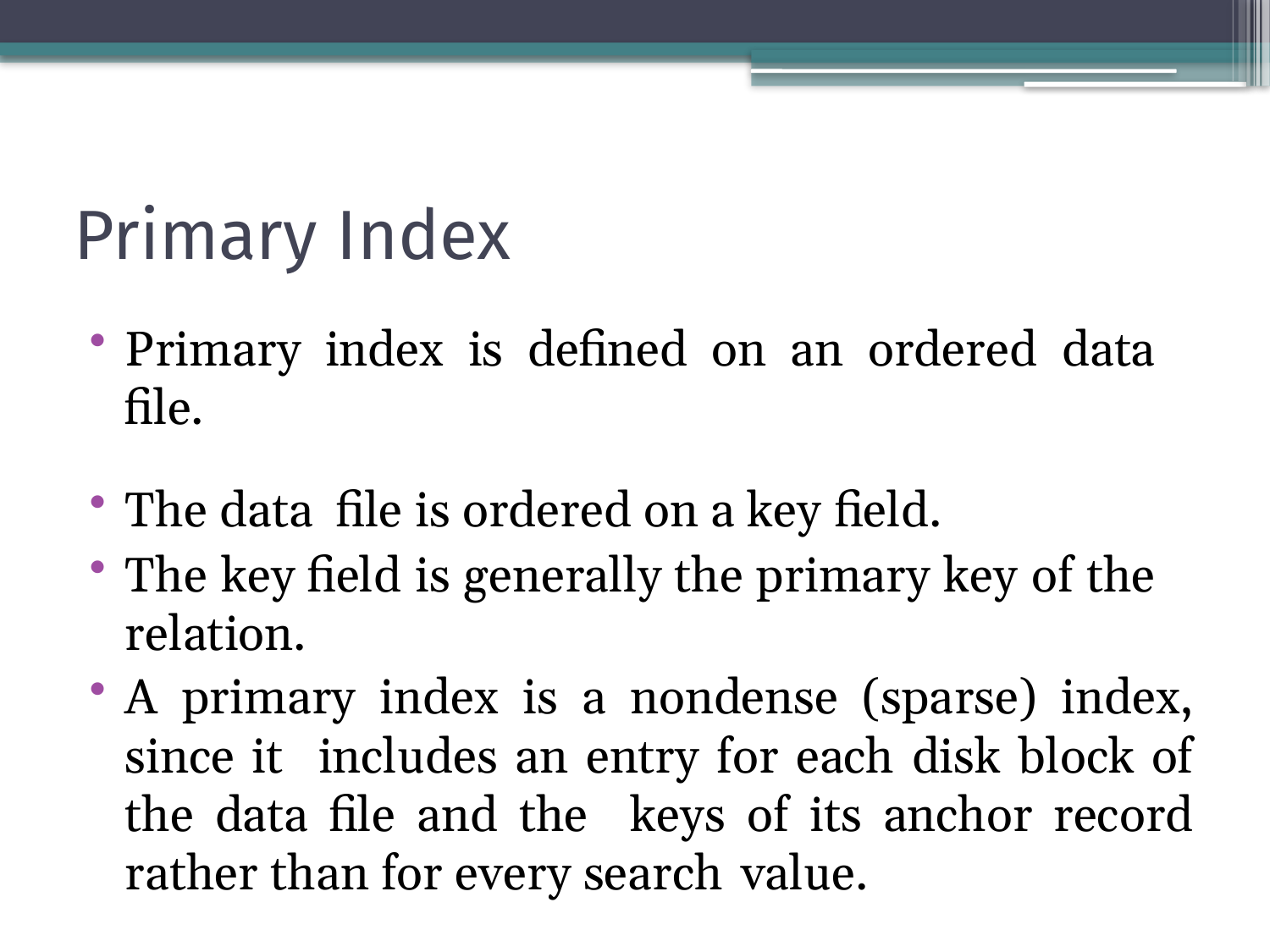

Primary Index
Primary index is defined on an ordered data file.
The data  file is ordered on a key field.
The key field is generally the primary key of the relation.
A primary index is a nondense (sparse) index, since it  includes an entry for each disk block of the data file and the  keys of its anchor record rather than for every search value.